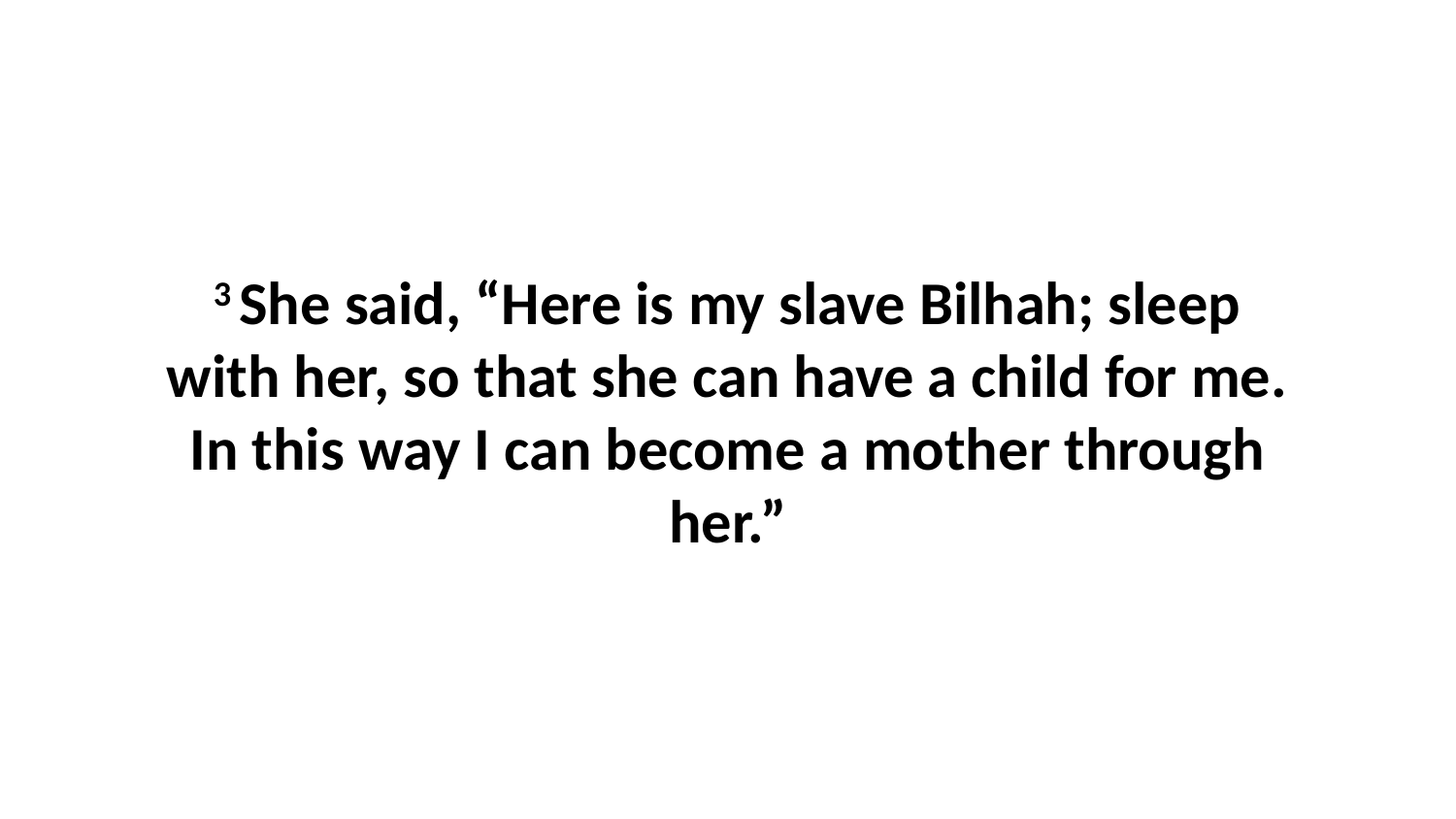

3 She said, “Here is my slave Bilhah; sleep with her, so that she can have a child for me. In this way I can become a mother through her.”